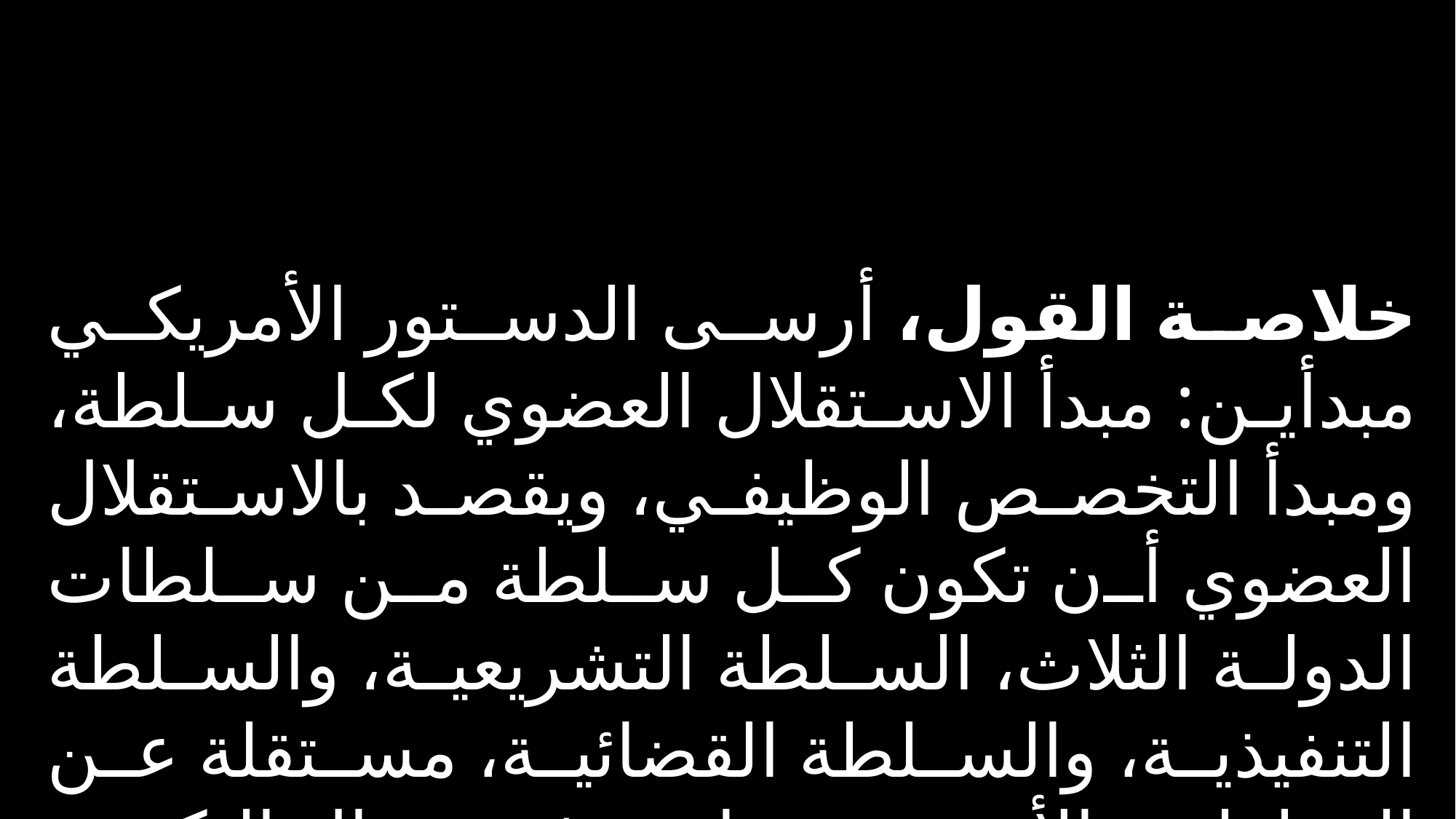

خلاصة القول، أرسى الدستور الأمريكي مبدأين: مبدأ الاستقلال العضوي لكل سلطة، ومبدأ التخصص الوظيفي، ويقصد بالاستقلال العضوي أن تكون كل سلطة من سلطات الدولة الثلاث، السلطة التشريعية، والسلطة التنفيذية، والسلطة القضائية، مستقلة عن السلطتين الأخرين، وخاصة في مجال التكوين والحل،